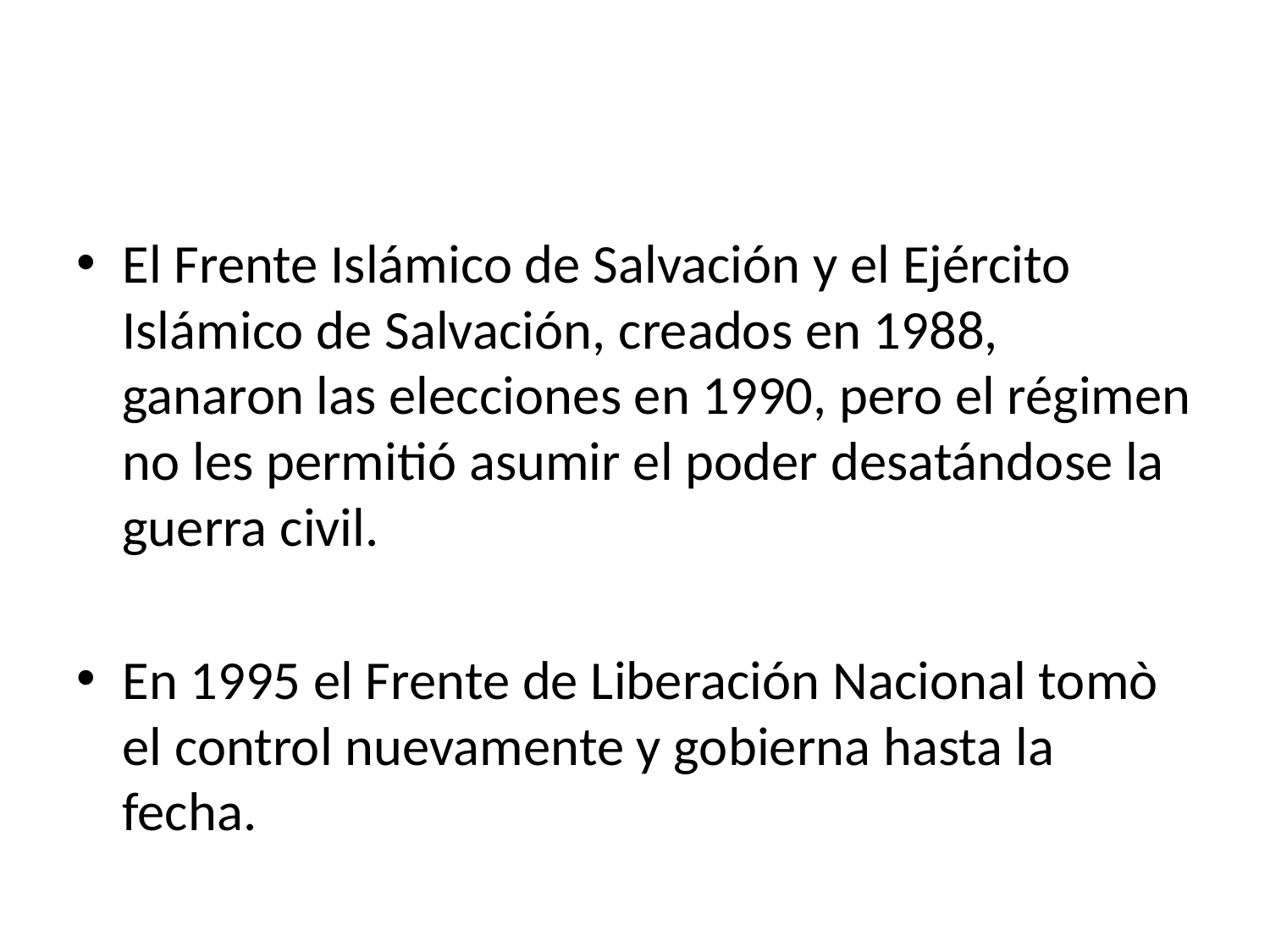

El Frente Islámico de Salvación y el Ejército Islámico de Salvación, creados en 1988, ganaron las elecciones en 1990, pero el régimen no les permitió asumir el poder desatándose la guerra civil.

En 1995 el Frente de Liberación Nacional tomò el control nuevamente y gobierna hasta la fecha.